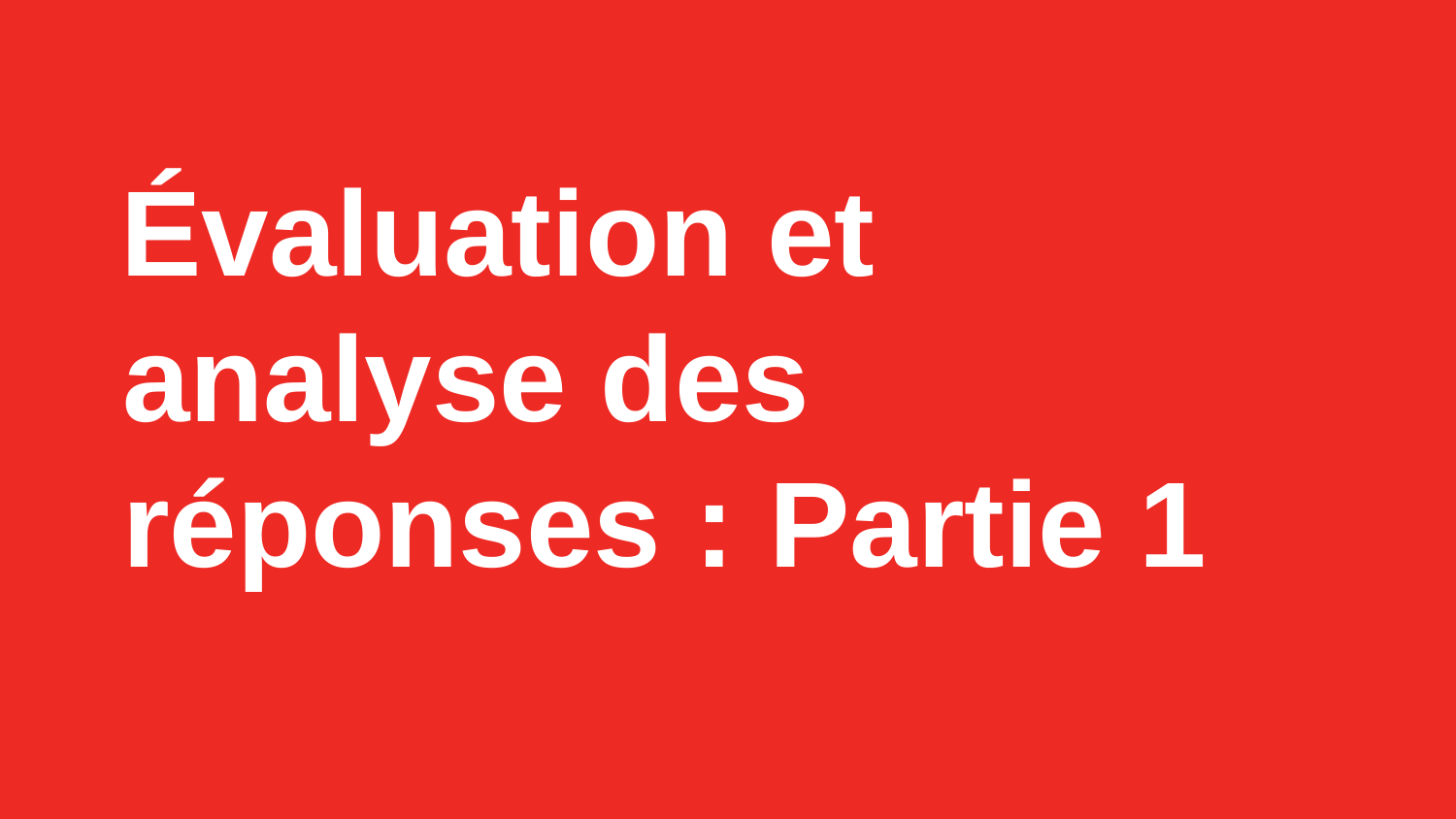

Évaluation et analyse des réponses : Partie 1